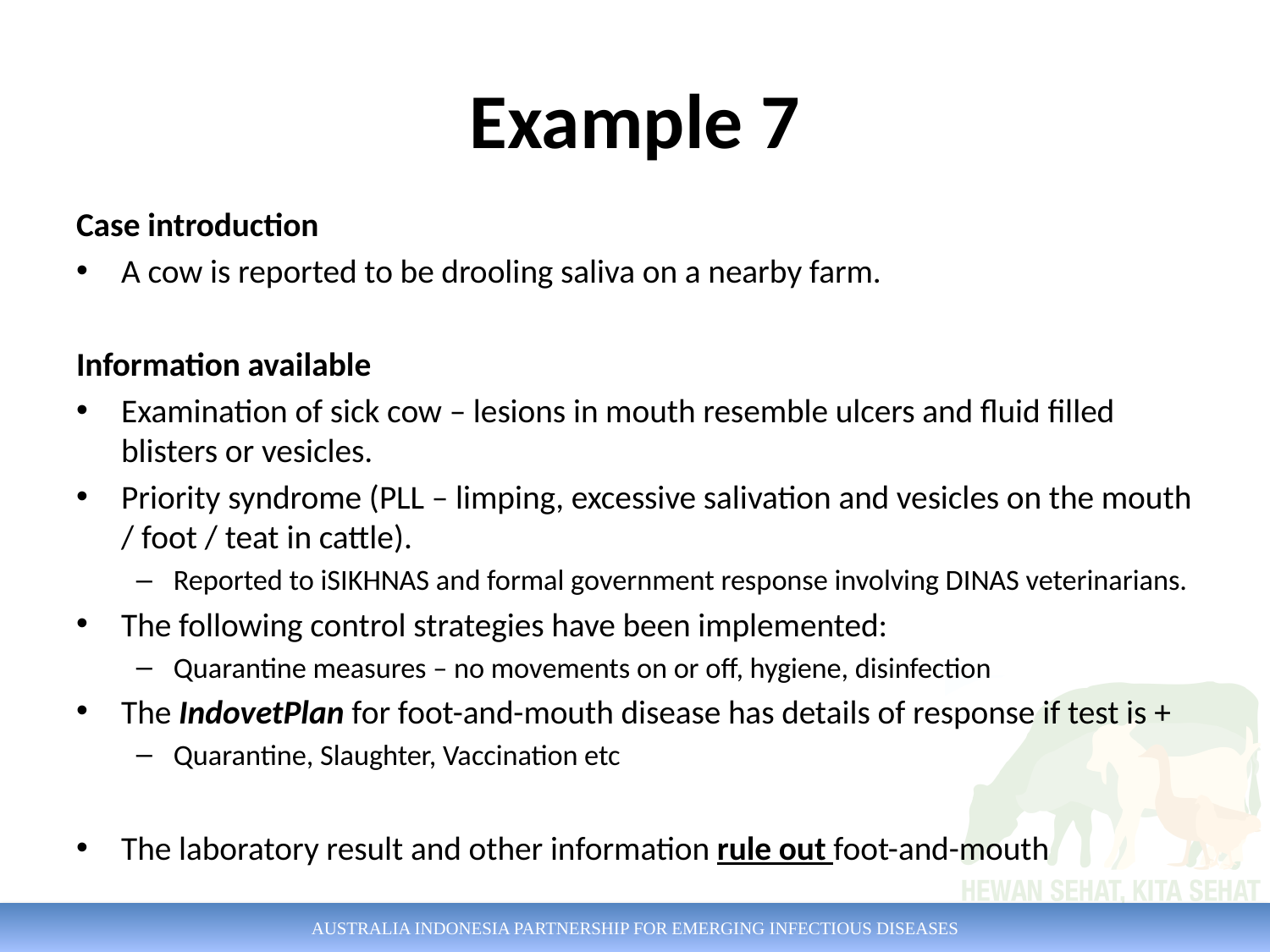

# Example 7
Case introduction
A cow is reported to be drooling saliva on a nearby farm.

Information available
Examination of sick cow – lesions in mouth resemble ulcers and fluid filled blisters or vesicles.
Priority syndrome (PLL – limping, excessive salivation and vesicles on the mouth / foot / teat in cattle).
Reported to iSIKHNAS and formal government response involving DINAS veterinarians.
The following control strategies have been implemented:
Quarantine measures – no movements on or off, hygiene, disinfection
The IndovetPlan for foot-and-mouth disease has details of response if test is +
Quarantine, Slaughter, Vaccination etc

The laboratory result and other information rule out foot-and-mouth